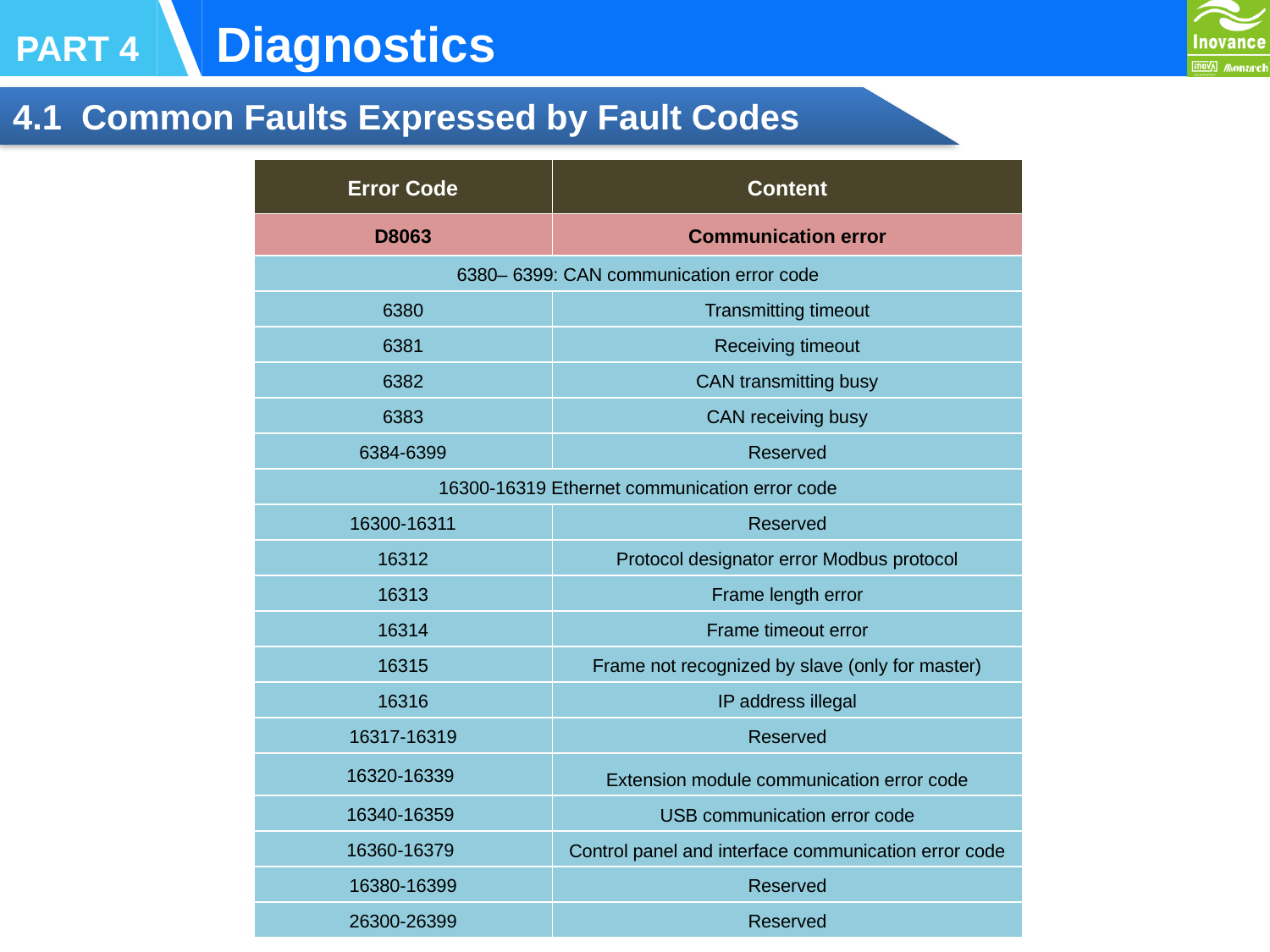

Diagnostics
PART 4
4.1  Common Faults Expressed by Fault Codes
| Error Code | Content |
| --- | --- |
| D8063 | Communication error |
| 6380– 6399: CAN communication error code |  |
| 6380 | Transmitting timeout |
| 6381 | Receiving timeout |
| 6382 | CAN transmitting busy |
| 6383 | CAN receiving busy |
| 6384-6399 | Reserved |
| 16300-16319 Ethernet communication error code |  |
| 16300-16311 | Reserved |
| 16312 | Protocol designator error Modbus protocol |
| 16313 | Frame length error |
| 16314 | Frame timeout error |
| 16315 | Frame not recognized by slave (only for master) |
| 16316 | IP address illegal |
| 16317-16319 | Reserved |
| 16320-16339 | Extension module communication error code |
| 16340-16359 | USB communication error code |
| 16360-16379 | Control panel and interface communication error code |
| 16380-16399 | Reserved |
| 26300-26399 | Reserved |